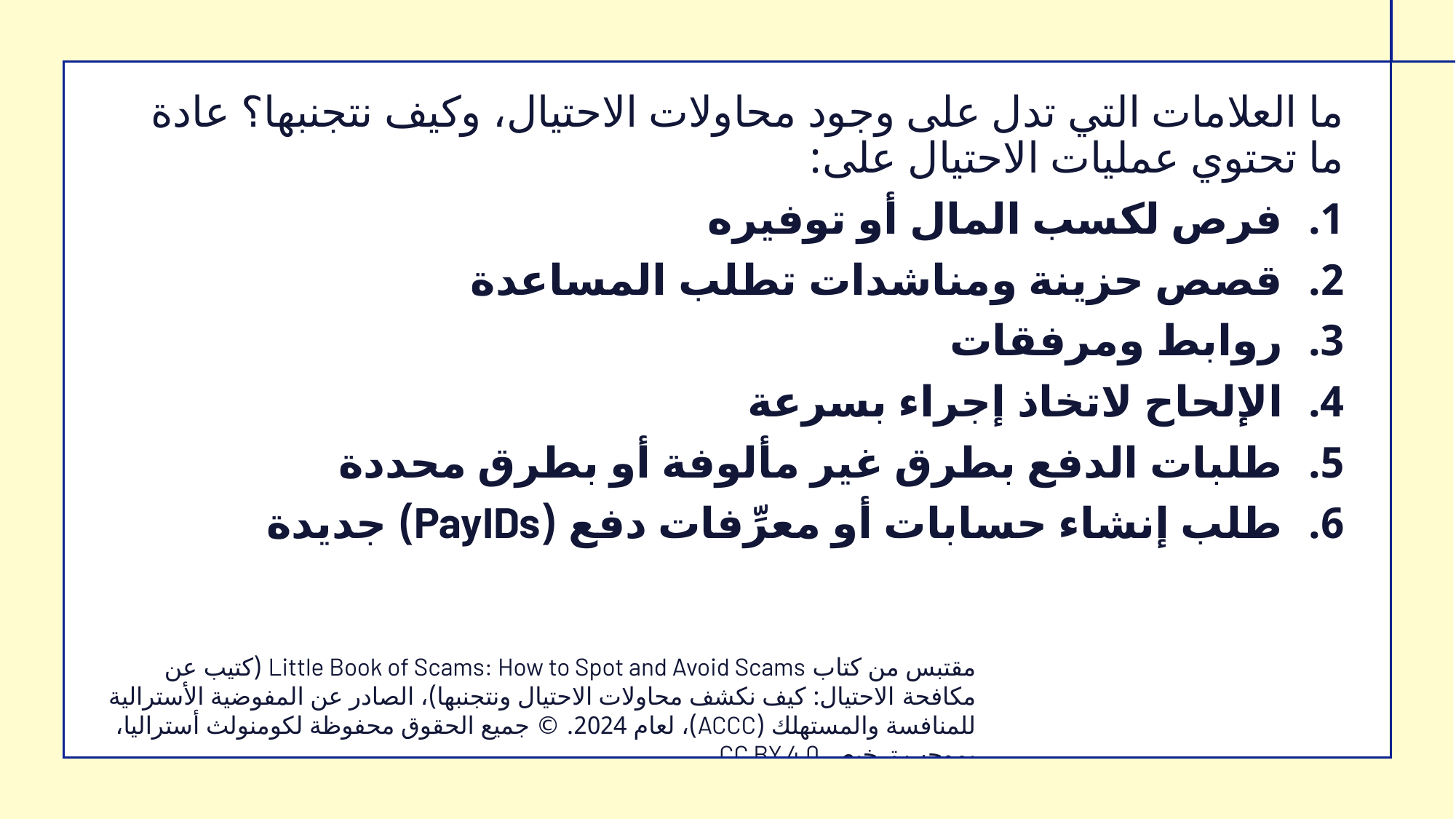

ما العلامات التي تدل على وجود محاولات الاحتيال، وكيف نتجنبها؟ عادة ما تحتوي عمليات الاحتيال على:
فرص لكسب المال أو توفيره
قصص حزينة ومناشدات تطلب المساعدة
روابط ومرفقات
الإلحاح لاتخاذ إجراء بسرعة
طلبات الدفع بطرق غير مألوفة أو بطرق محددة
طلب إنشاء حسابات أو معرِّفات دفع (PayIDs) جديدة
مقتبس من كتاب Little Book of Scams: How to Spot and Avoid Scams (كتيب عن مكافحة الاحتيال: كيف نكشف محاولات الاحتيال ونتجنبها)، الصادر عن المفوضية الأسترالية للمنافسة والمستهلك (ACCC)، لعام 2024. © جميع الحقوق محفوظة لكومنولث أستراليا، بموجب ترخيص CC BY 4.0.